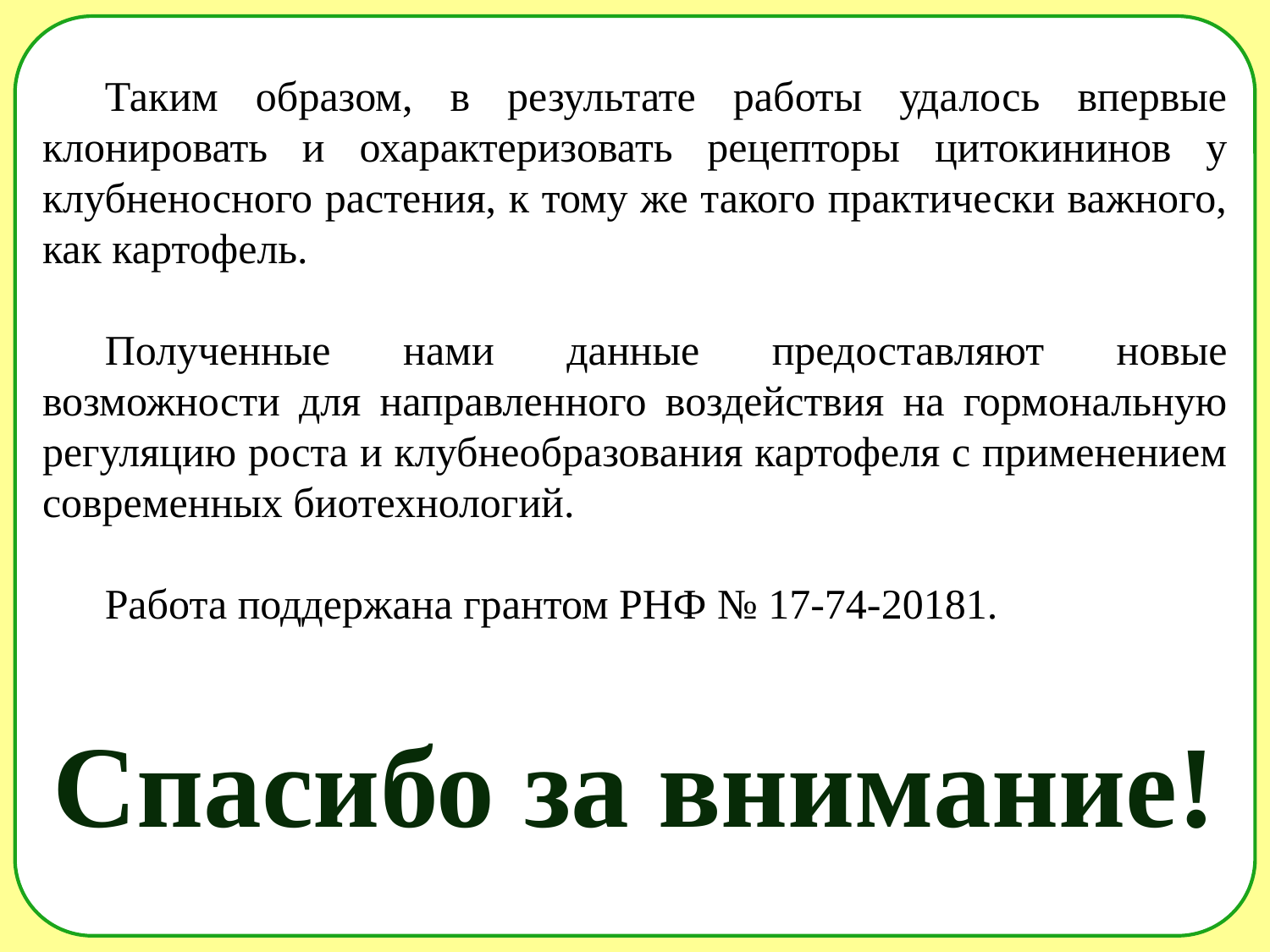

Таким образом, в результате работы удалось впервые клонировать и охарактеризовать рецепторы цитокининов у клубненосного растения, к тому же такого практически важного, как картофель.

Полученные нами данные предоставляют новые возможности для направленного воздействия на гормональную регуляцию роста и клубнеобразования картофеля с применением современных биотехнологий.

Работа поддержана грантом РНФ № 17-74-20181.
Спасибо за внимание!